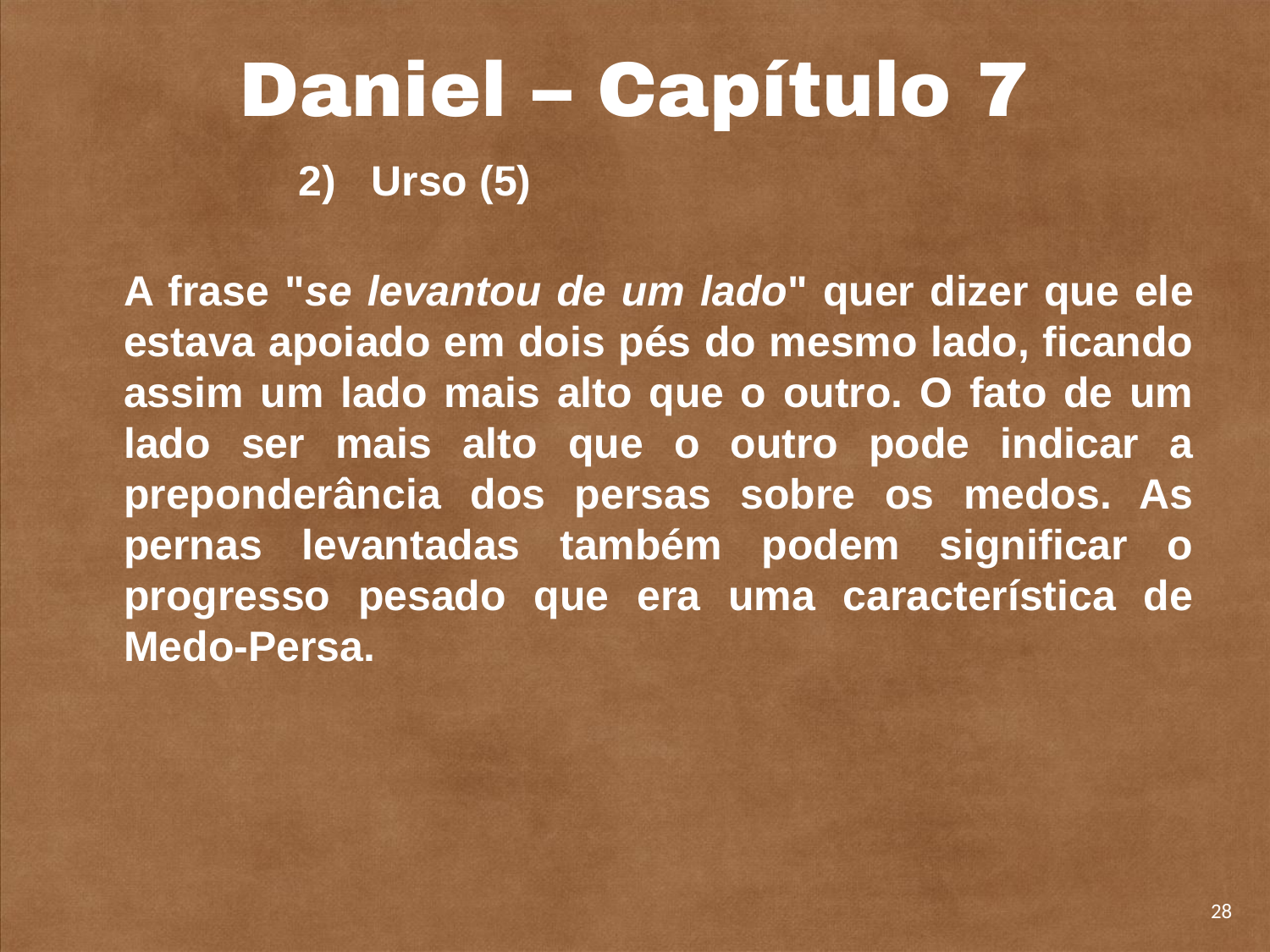

# Daniel – Capítulo 7
	2)   Urso (5)
A frase "se levantou de um lado" quer dizer que ele estava apoiado em dois pés do mesmo lado, ficando assim um lado mais alto que o outro. O fato de um lado ser mais alto que o outro pode indicar a preponderância dos persas sobre os medos. As pernas levantadas também podem significar o progresso pesado que era uma característica de Medo-Persa.
28